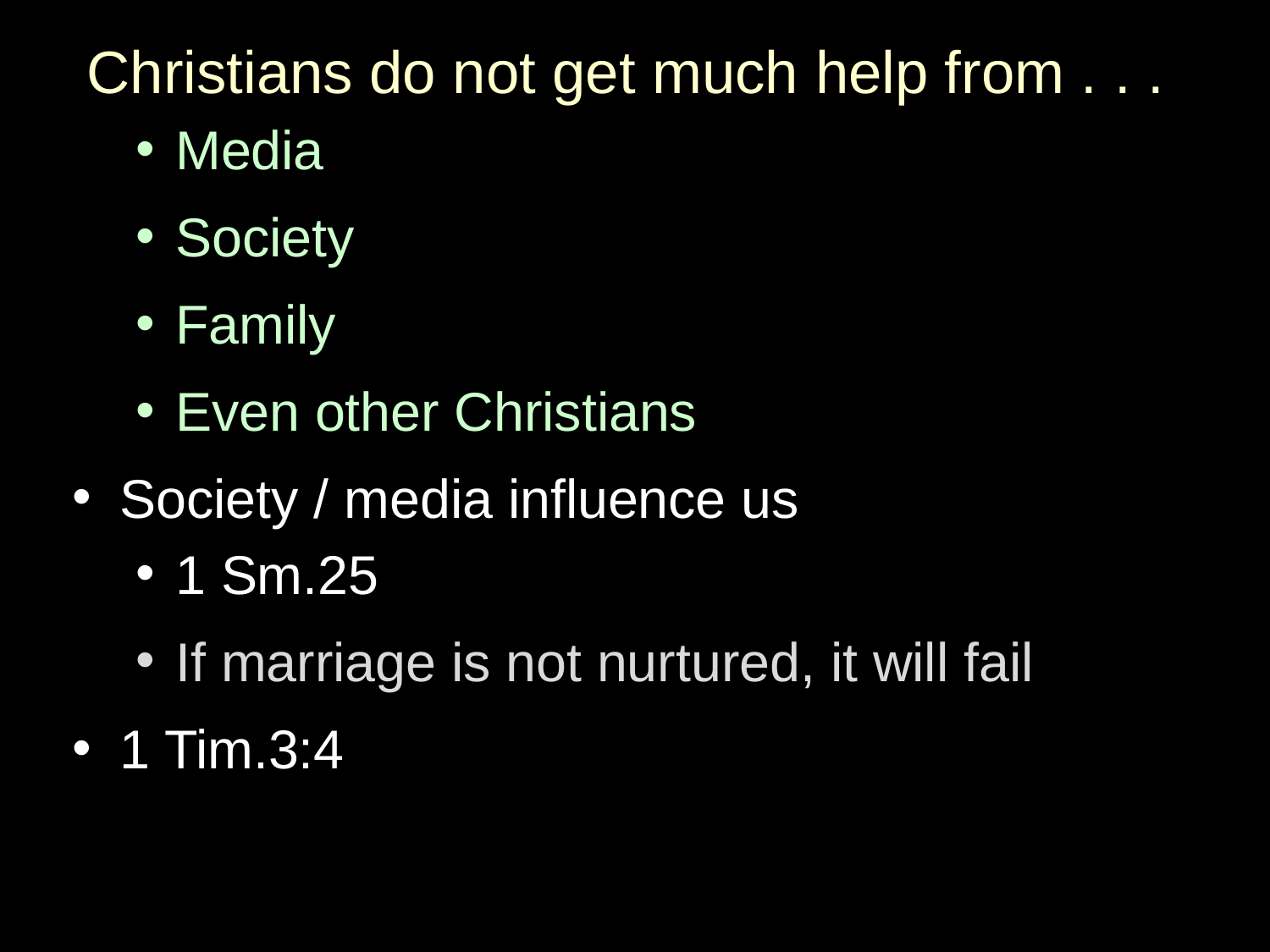

# Christians do not get much help from . . .
Media
Society
Family
Even other Christians
Society / media influence us
1 Sm.25
If marriage is not nurtured, it will fail
1 Tim.3:4